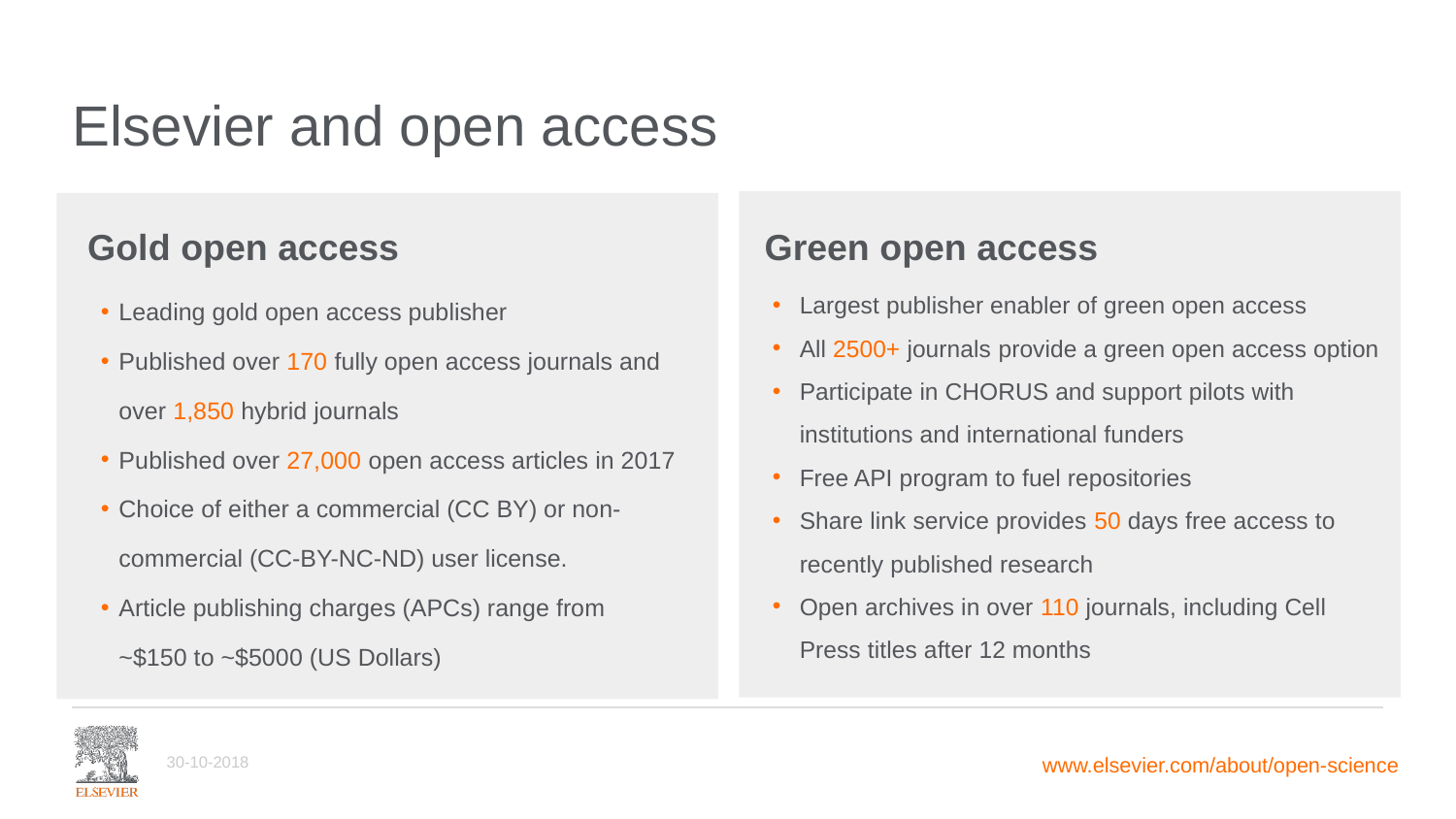

# Elsevier and open access

Gold open access
Green open access
Largest publisher enabler of green open access
All 2500+ journals provide a green open access option
Participate in CHORUS and support pilots with institutions and international funders
Free API program to fuel repositories
Share link service provides 50 days free access to recently published research
Open archives in over 110 journals, including Cell Press titles after 12 months

Leading gold open access publisher
Published over 170 fully open access journals and over 1,850 hybrid journals
Published over 27,000 open access articles in 2017
Choice of either a commercial (CC BY) or non-commercial (CC-BY-NC-ND) user license.
Article publishing charges (APCs) range from ~$150 to ~$5000 (US Dollars)

30-10-2018